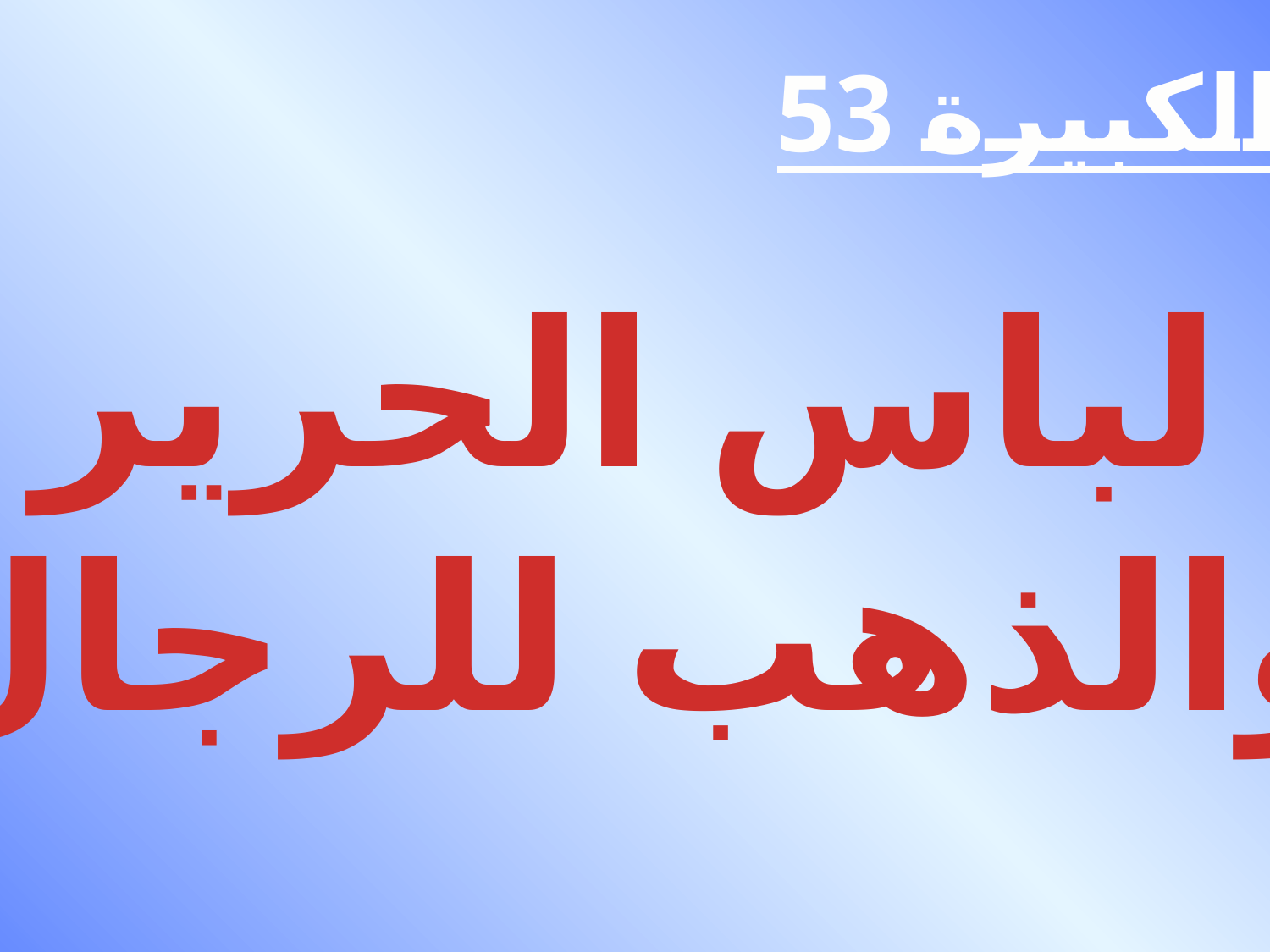

الكبيرة 53
لباس الحرير
والذهب للرجال
#